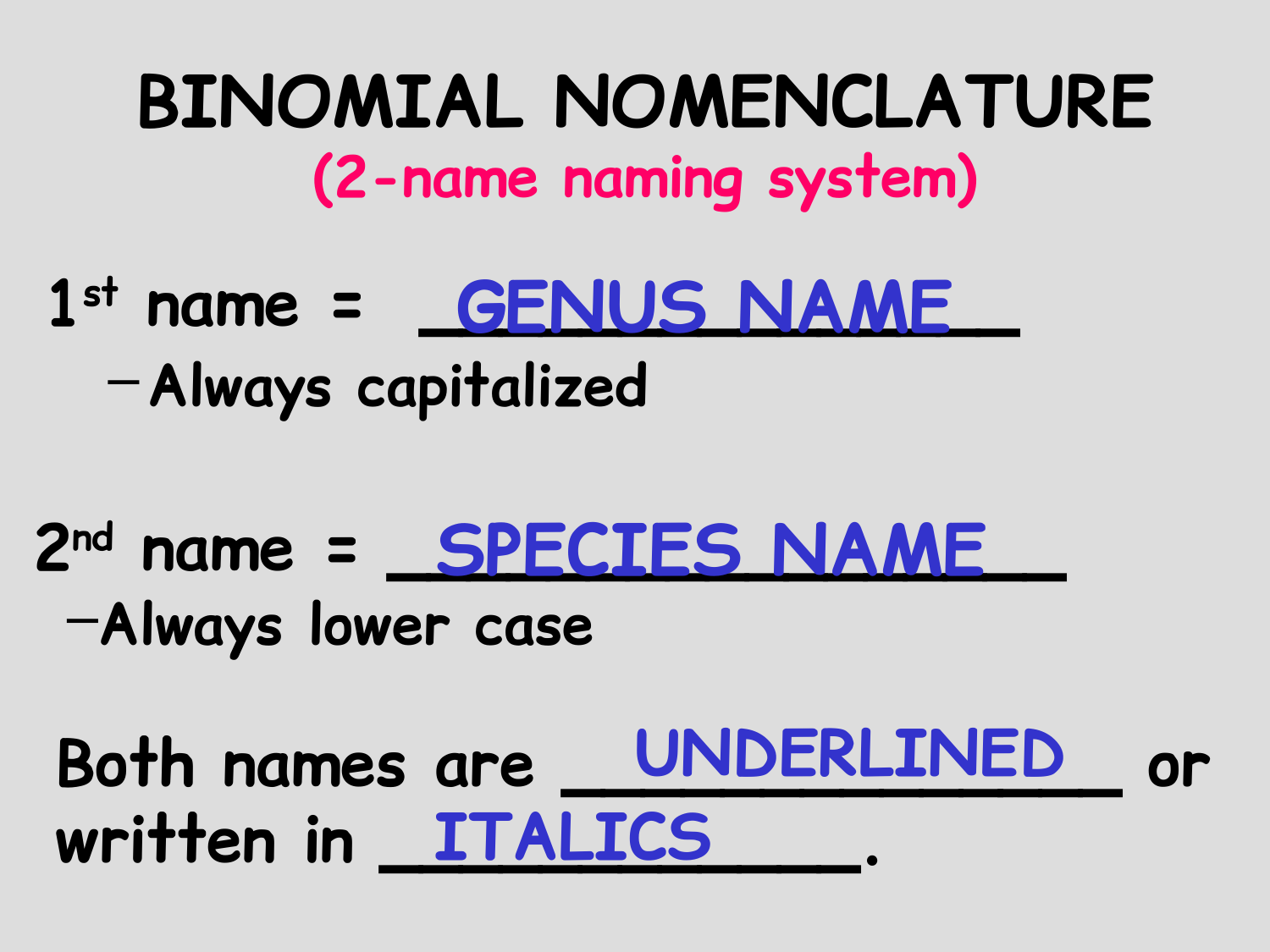

# BINOMIAL NOMENCLATURE (2-name naming system)
1st name =  _______________
Always capitalized
GENUS NAME
SPECIES NAME
2nd name = _________________
Always lower case

UNDERLINED
Both names are ______________ or
written in ____________.
ITALICS